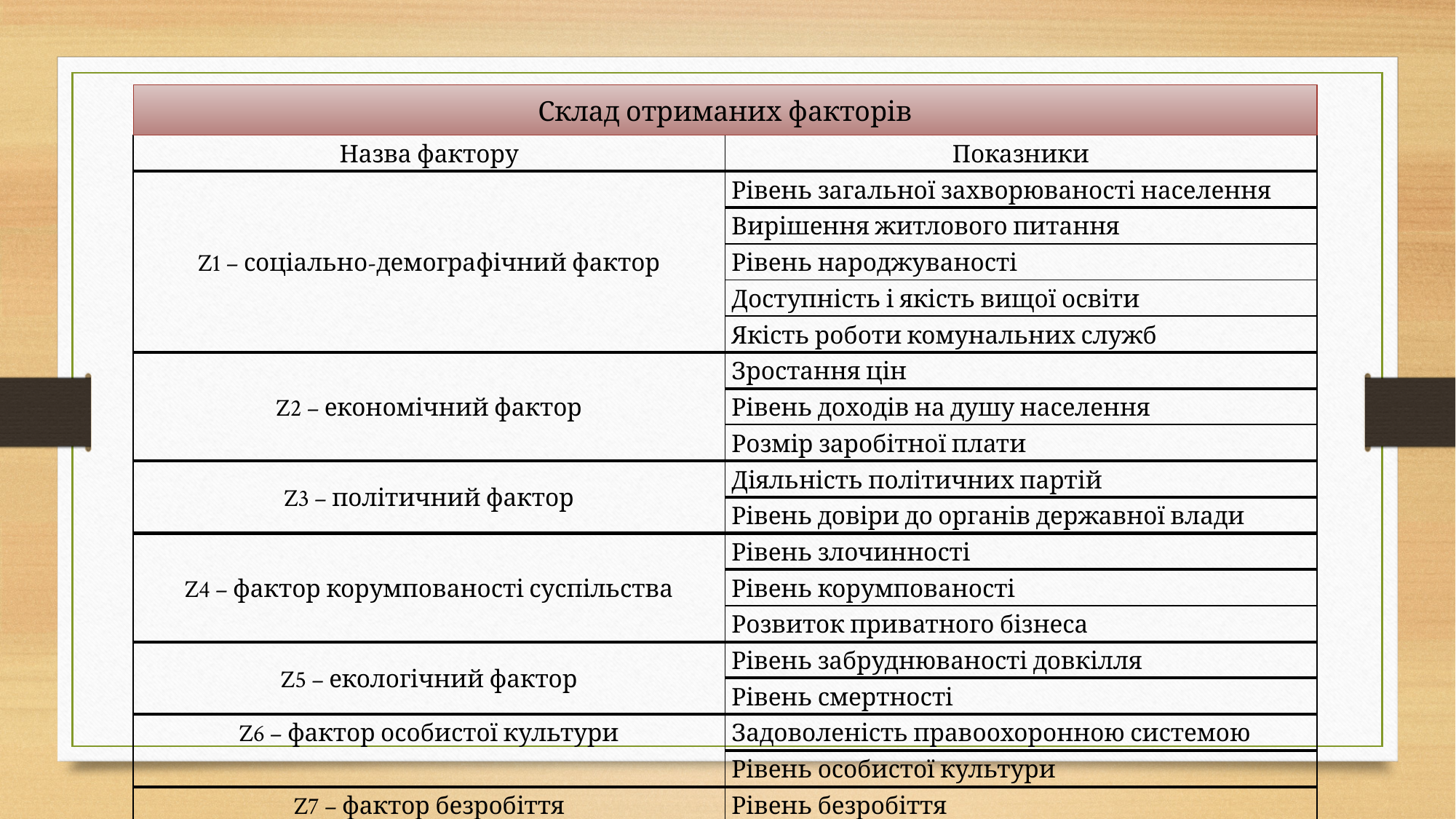

Склад отриманих факторів
| Назва фактору | Показники |
| --- | --- |
| Z1 – соціально-демографічний фактор | Рівень загальної захворюваності населення |
|  | Вирішення житлового питання |
|  | Рівень народжуваності |
|  | Доступність і якість вищої освіти |
|  | Якість роботи комунальних служб |
| Z2 – економічний фактор | Зростання цін |
|  | Рівень доходів на душу населення |
|  | Розмір заробітної плати |
| Z3 – політичний фактор | Діяльність політичних партій |
|  | Рівень довіри до органів державної влади |
| Z4 – фактор корумпованості суспільства | Рівень злочинності |
|  | Рівень корумпованості |
|  | Розвиток приватного бізнеса |
| Z5 – екологічний фактор | Рівень забруднюваності довкілля |
|  | Рівень смертності |
| Z6 – фактор особистої культури | Задоволеність правоохоронною системою |
|  | Рівень особистої культури |
| Z7 – фактор безробіття | Рівень безробіття |